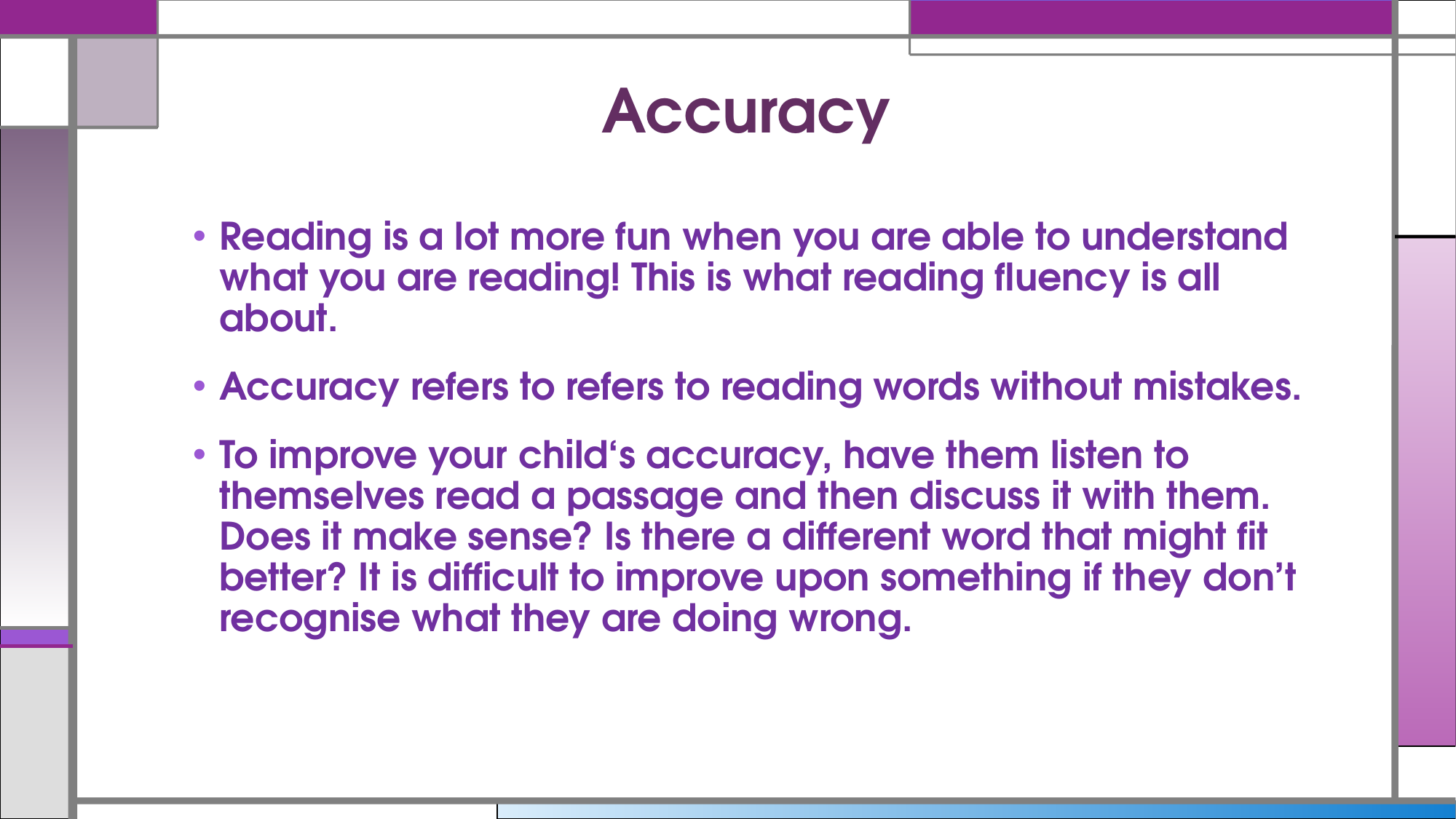

# Accuracy
Reading is a lot more fun when you are able to understand what you are reading! This is what reading fluency is all about.
Accuracy refers to refers to reading words without mistakes.
To improve your child‘s accuracy, have them listen to themselves read a passage and then discuss it with them. Does it make sense? Is there a different word that might fit better? It is difficult to improve upon something if they don’t recognise what they are doing wrong.